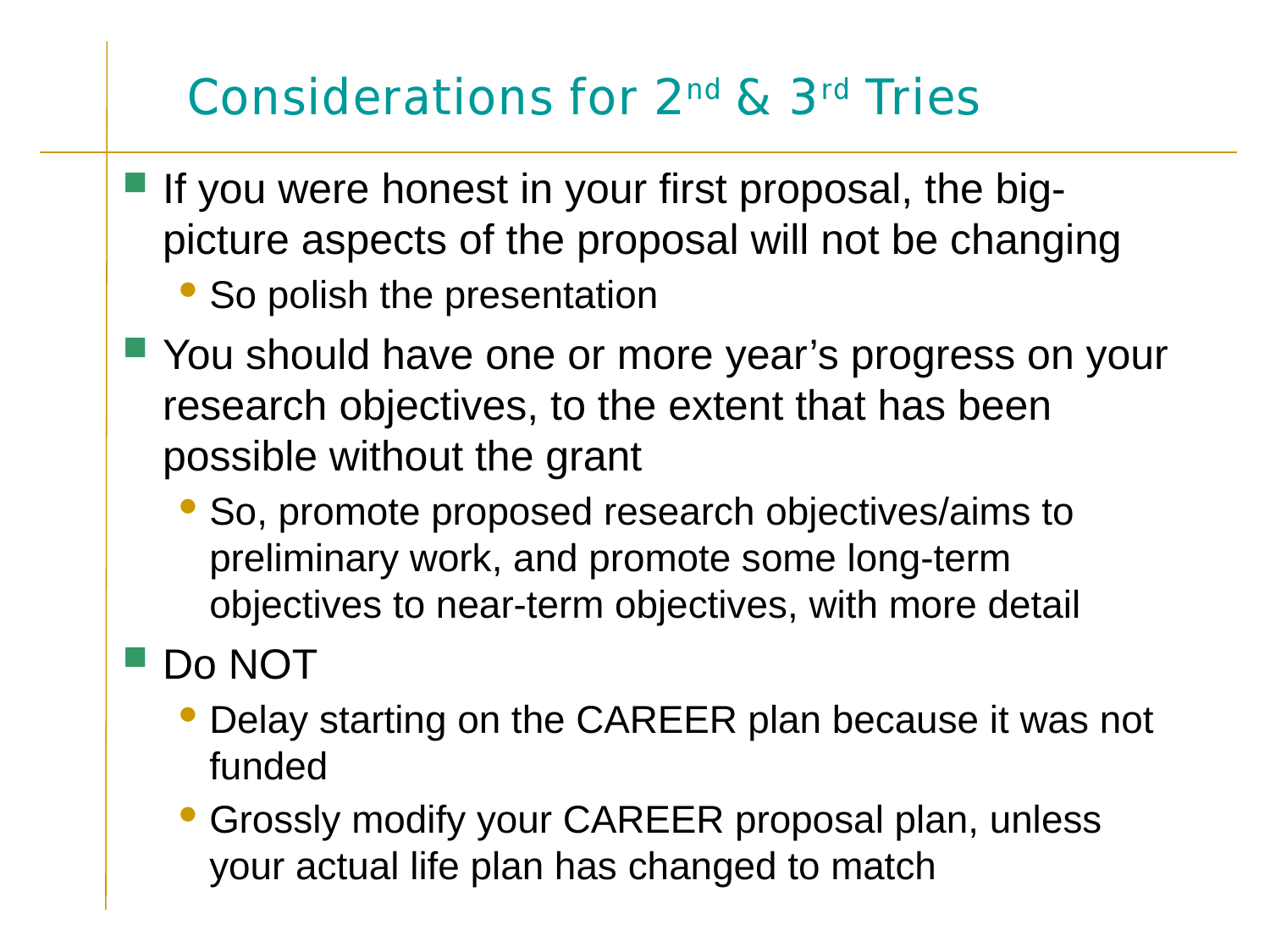

# Considerations for 2nd & 3rd Tries
If you were honest in your first proposal, the big-picture aspects of the proposal will not be changing
So polish the presentation
You should have one or more year’s progress on your research objectives, to the extent that has been possible without the grant
So, promote proposed research objectives/aims to preliminary work, and promote some long-term objectives to near-term objectives, with more detail
Do NOT
Delay starting on the CAREER plan because it was not funded
Grossly modify your CAREER proposal plan, unless your actual life plan has changed to match